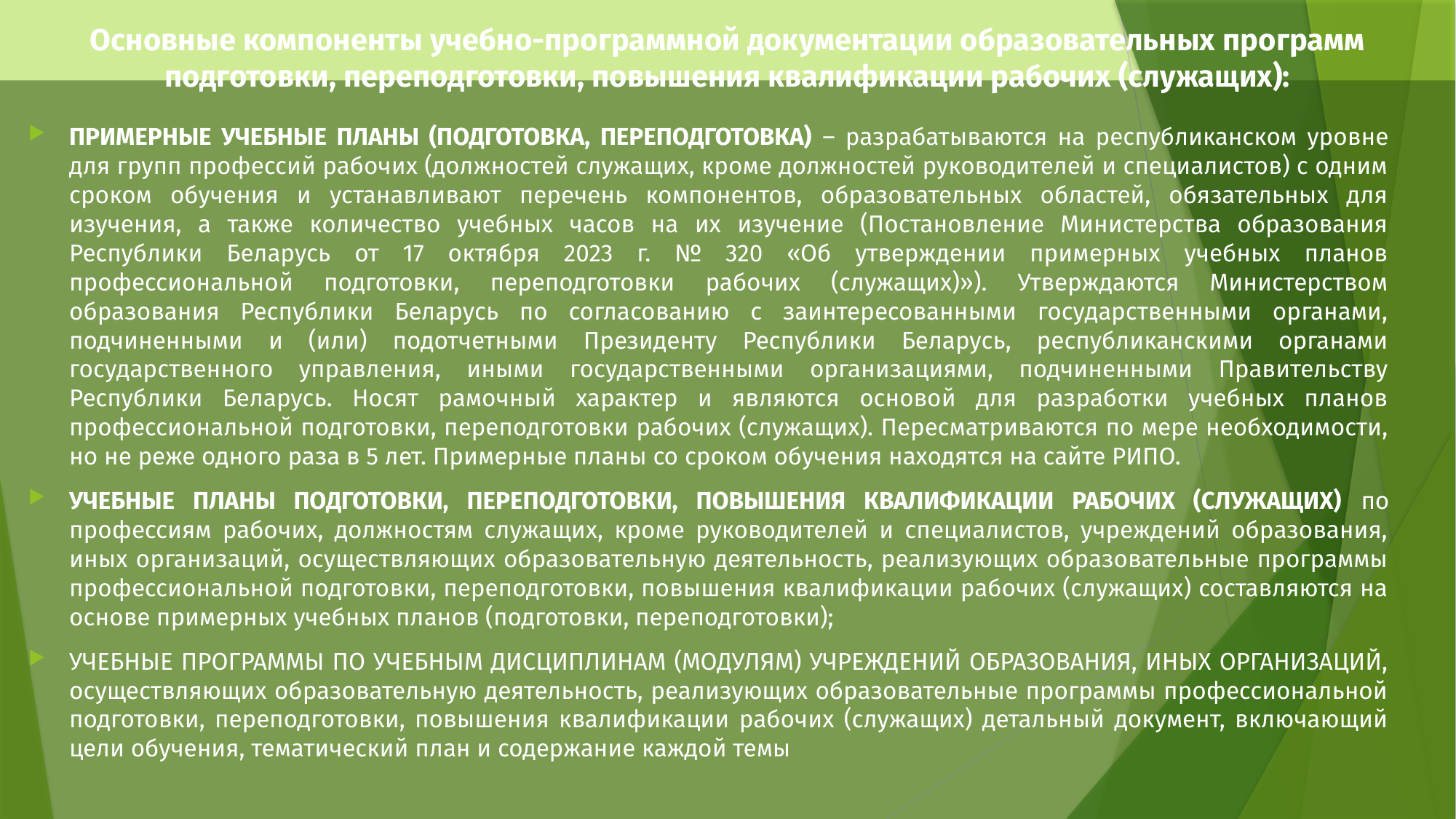

Основные компоненты учебно-программной документации образовательных программ подготовки, переподготовки, повышения квалификации рабочих (служащих):

ПРИМЕРНЫЕ УЧЕБНЫЕ ПЛАНЫ (ПОДГОТОВКА, ПЕРЕПОДГОТОВКА) – разрабатываются на республиканском уровне для групп профессий рабочих (должностей служащих, кроме должностей руководителей и специалистов) с одним сроком обучения и устанавливают перечень компонентов, образовательных областей, обязательных для изучения, а также количество учебных часов на их изучение (Постановление Министерства образования Республики Беларусь от 17 октября 2023 г. № 320 «Об утверждении примерных учебных планов профессиональной подготовки, переподготовки рабочих (служащих)»). Утверждаются Министерством образования Республики Беларусь по согласованию с заинтересованными государственными органами, подчиненными и (или) подотчетными Президенту Республики Беларусь, республиканскими органами государственного управления, иными государственными организациями, подчиненными Правительству Республики Беларусь. Носят рамочный характер и являются основой для разработки учебных планов профессиональной подготовки, переподготовки рабочих (служащих). Пересматриваются по мере необходимости, но не реже одного раза в 5 лет. Примерные планы со сроком обучения находятся на сайте РИПО.
УЧЕБНЫЕ ПЛАНЫ ПОДГОТОВКИ, ПЕРЕПОДГОТОВКИ, ПОВЫШЕНИЯ КВАЛИФИКАЦИИ РАБОЧИХ (СЛУЖАЩИХ) по профессиям рабочих, должностям служащих, кроме руководителей и специалистов, учреждений образования, иных организаций, осуществляющих образовательную деятельность, реализующих образовательные программы профессиональной подготовки, переподготовки, повышения квалификации рабочих (служащих) составляются на основе примерных учебных планов (подготовки, переподготовки);
УЧЕБНЫЕ ПРОГРАММЫ ПО УЧЕБНЫМ ДИСЦИПЛИНАМ (МОДУЛЯМ) УЧРЕЖДЕНИЙ ОБРАЗОВАНИЯ, ИНЫХ ОРГАНИЗАЦИЙ, осуществляющих образовательную деятельность, реализующих образовательные программы профессиональной подготовки, переподготовки, повышения квалификации рабочих (служащих) детальный документ, включающий цели обучения, тематический план и содержание каждой темы